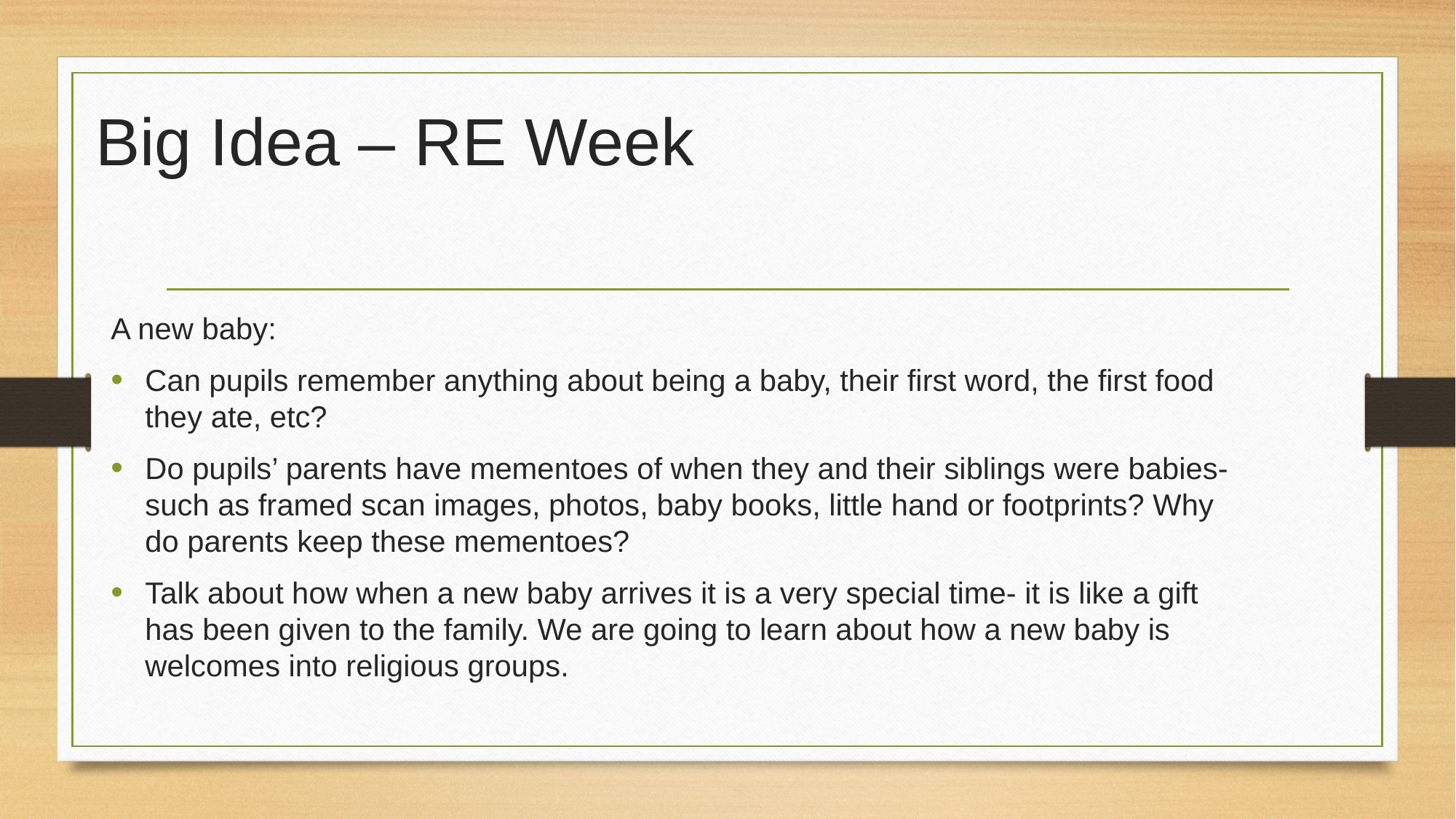

# Big Idea – RE Week
A new baby:
Can pupils remember anything about being a baby, their first word, the first food they ate, etc?
Do pupils’ parents have mementoes of when they and their siblings were babies- such as framed scan images, photos, baby books, little hand or footprints? Why do parents keep these mementoes?
Talk about how when a new baby arrives it is a very special time- it is like a gift has been given to the family. We are going to learn about how a new baby is welcomes into religious groups.